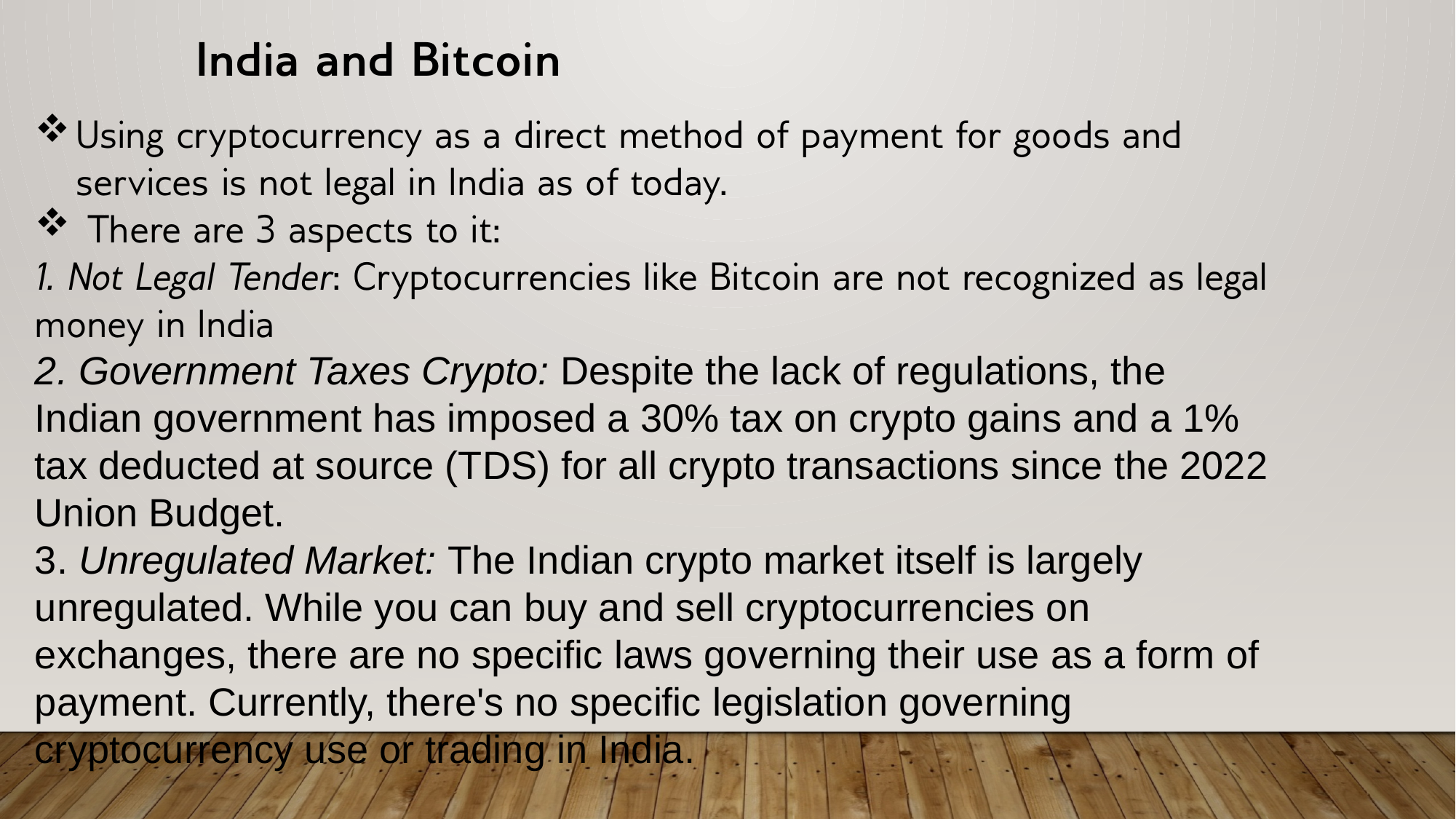

India and Bitcoin
Using cryptocurrency as a direct method of payment for goods and services is not legal in India as of today.
 There are 3 aspects to it:
1. Not Legal Tender: Cryptocurrencies like Bitcoin are not recognized as legal money in India
2. Government Taxes Crypto: Despite the lack of regulations, the Indian government has imposed a 30% tax on crypto gains and a 1% tax deducted at source (TDS) for all crypto transactions since the 2022 Union Budget.
3. Unregulated Market: The Indian crypto market itself is largely unregulated. While you can buy and sell cryptocurrencies on exchanges, there are no specific laws governing their use as a form of payment. Currently, there's no specific legislation governing cryptocurrency use or trading in India.